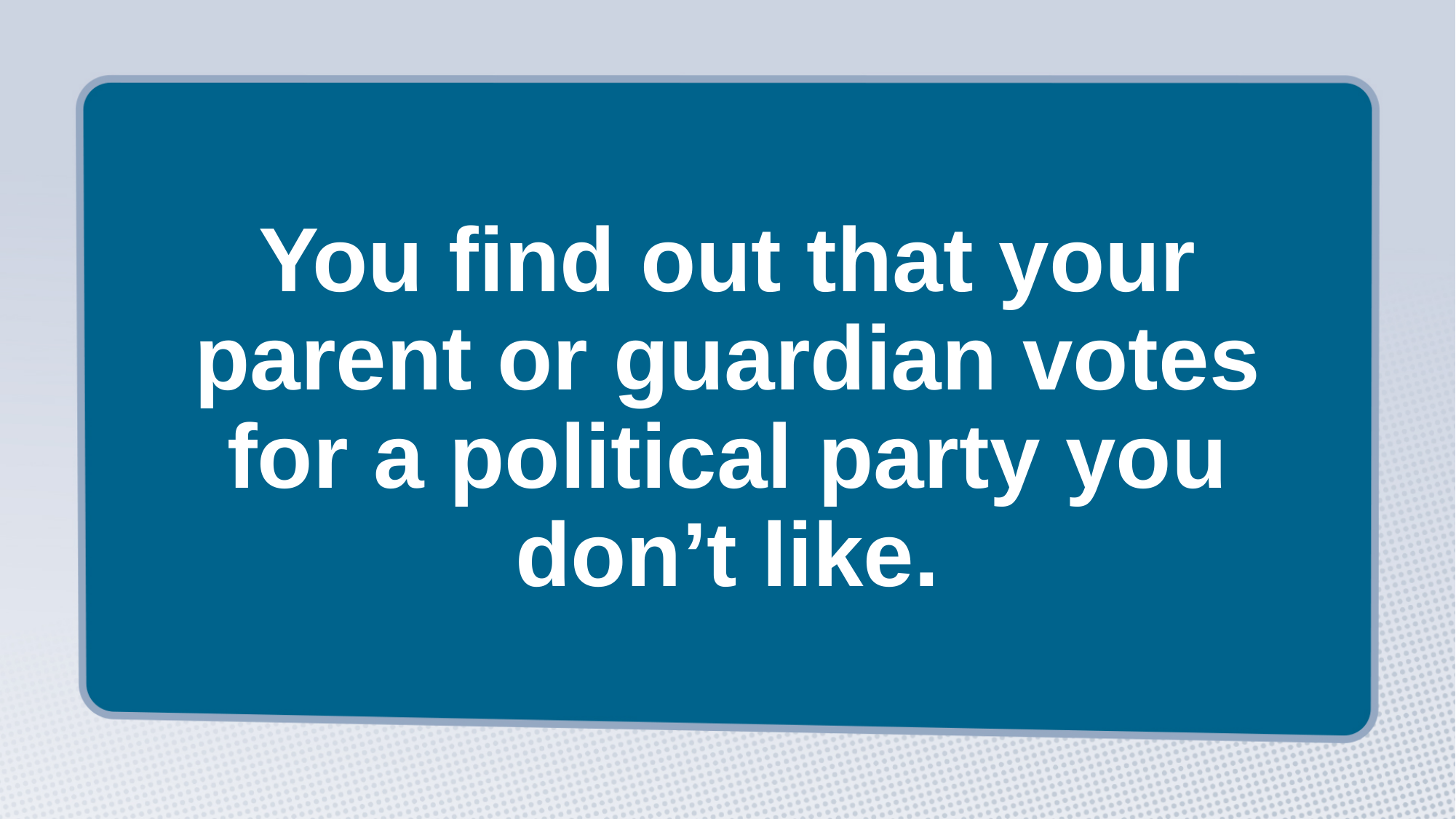

# You find out that your parent or guardian votes for a political party you don’t like.